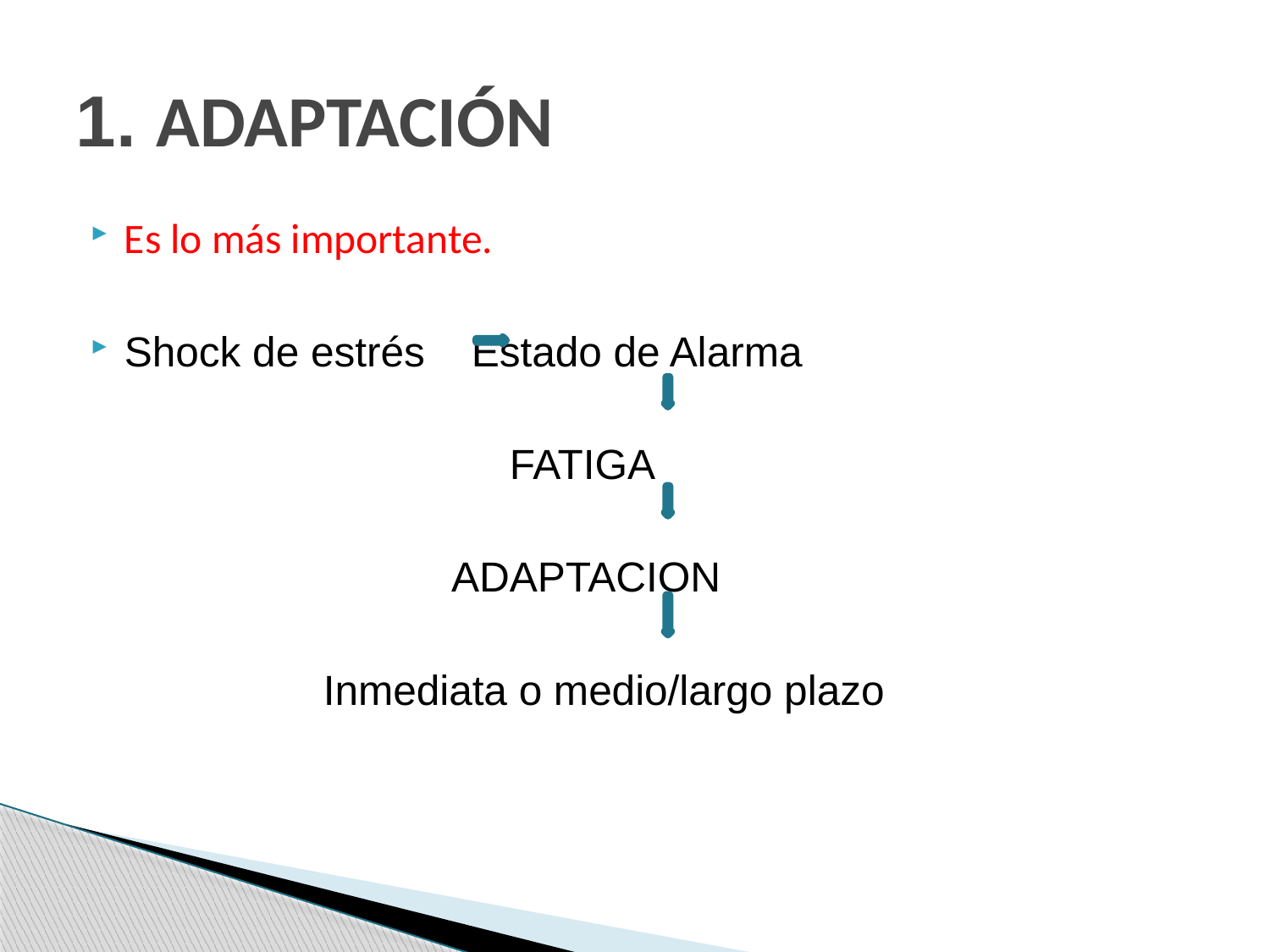

# 1. ADAPTACIÓN
Es lo más importante.

Shock de estrés    Estado de Alarma

                                    FATIGA

                               ADAPTACION

                    Inmediata o medio/largo plazo